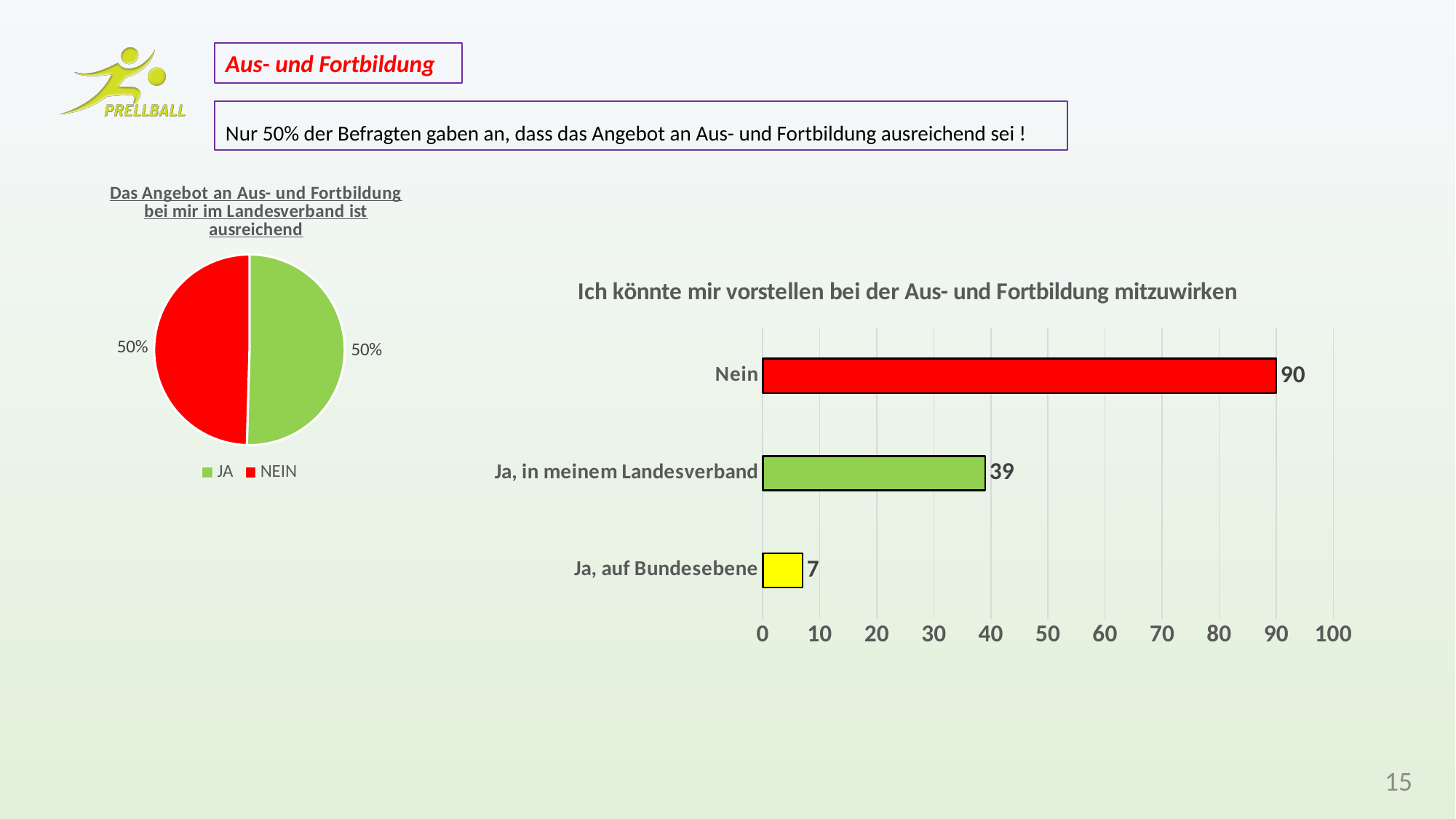

Aus- und Fortbildung
Nur 50% der Befragten gaben an, dass das Angebot an Aus- und Fortbildung ausreichend sei !

### Chart: Das Angebot an Aus- und Fortbildung bei mir im Landesverband ist ausreichend

| Category |  |
|---|---|
| JA | 0.504424778761062 |
| NEIN | 0.49557522123893805 |

### Chart: Ich könnte mir vorstellen bei der Aus- und Fortbildung mitzuwirken

| Category |  |
|---|---|
| Ja, auf Bundesebene | 7.0 |
| Ja, in meinem Landesverband | 39.0 |
| Nein | 90.0 |
15